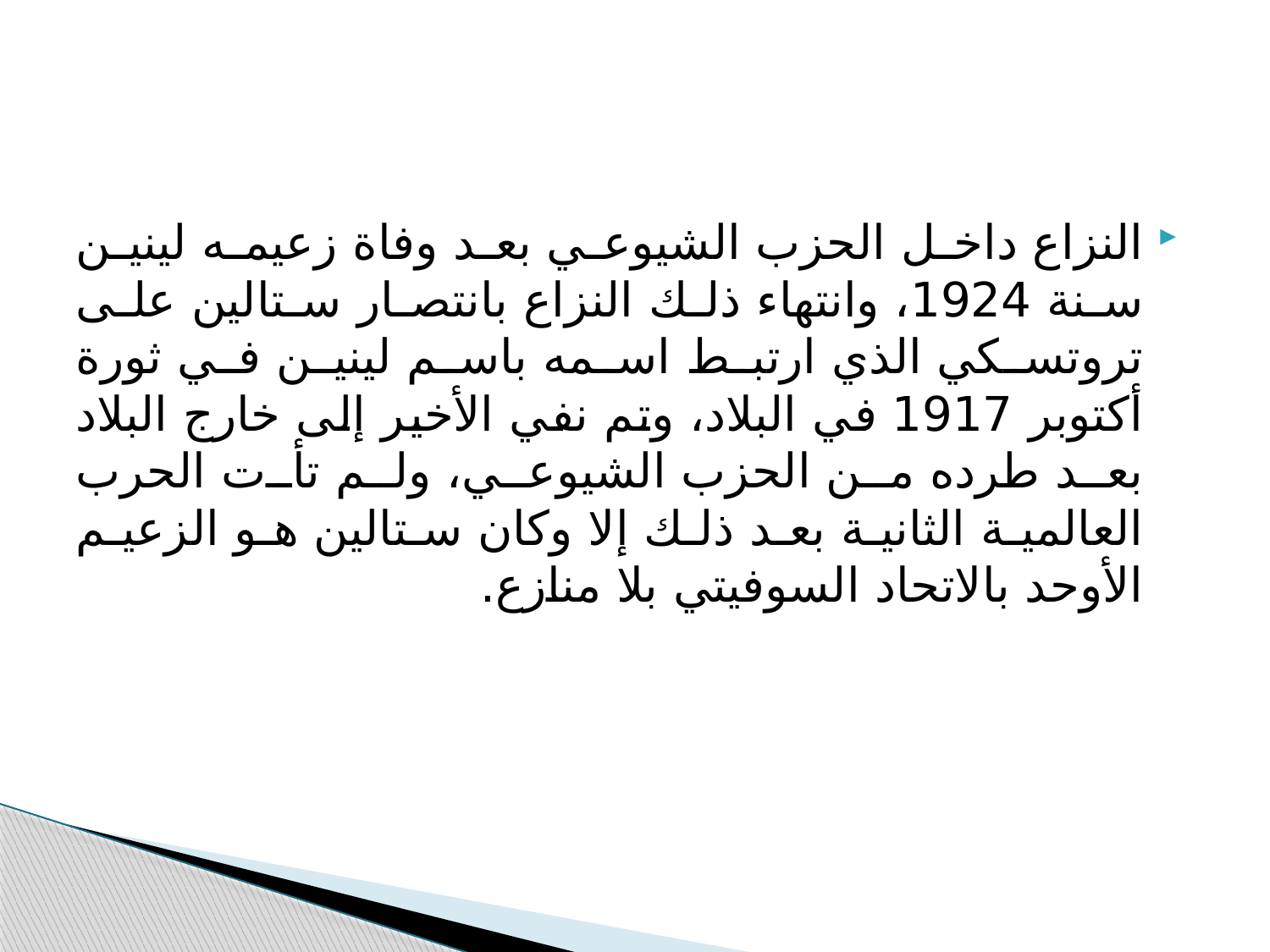

#
النزاع داخل الحزب الشيوعي بعد وفاة زعيمه لينين سنة 1924، وانتهاء ذلك النزاع بانتصار ستالين على تروتسكي الذي ارتبط اسمه باسم لينين في ثورة أكتوبر 1917 في البلاد، وتم نفي الأخير إلى خارج البلاد بعد طرده من الحزب الشيوعي، ولم تأت الحرب العالمية الثانية بعد ذلك إلا وكان ستالين هو الزعيم الأوحد بالاتحاد السوفيتي بلا منازع.